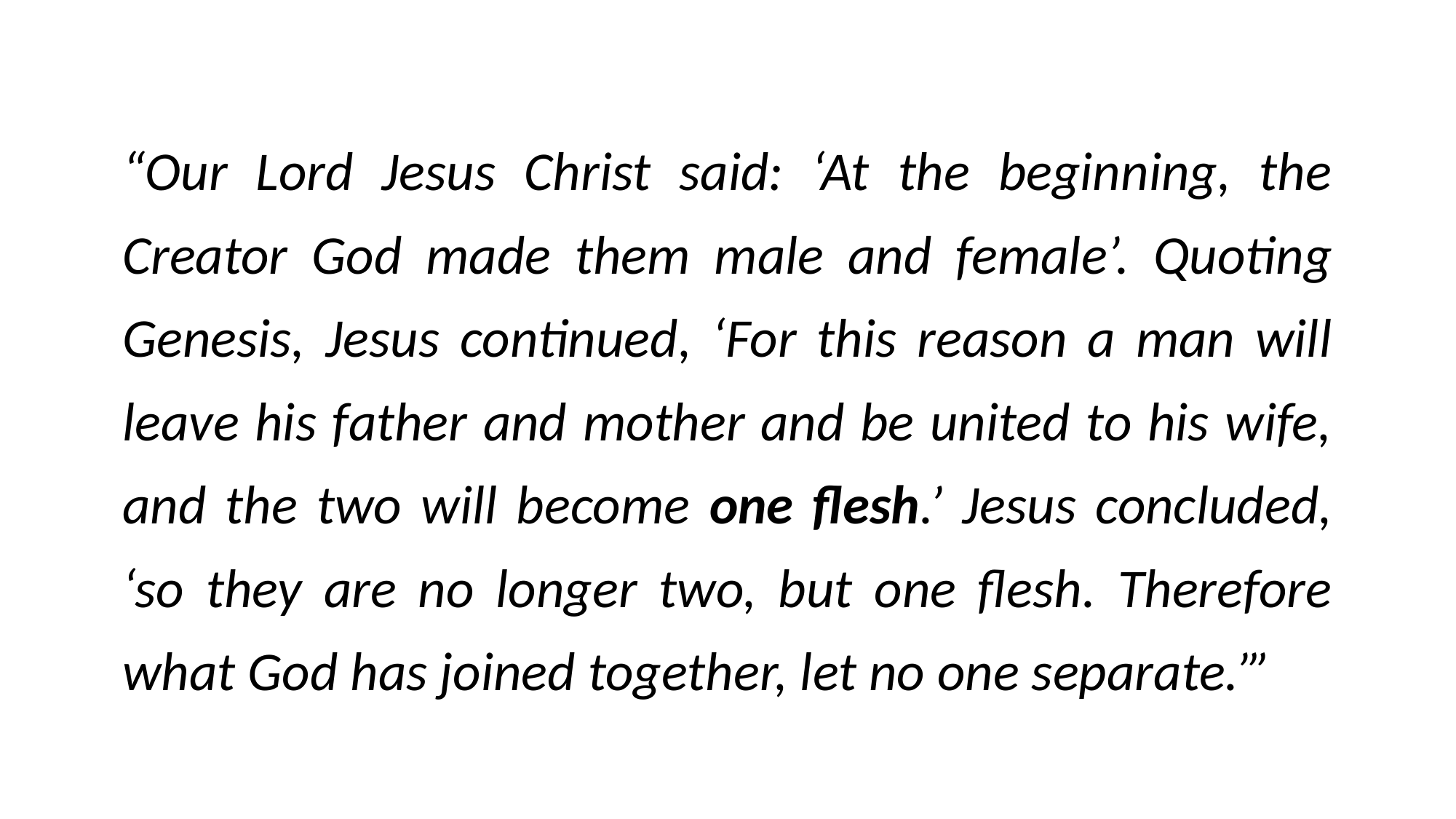

“Our Lord Jesus Christ said: ‘At the beginning, the Creator God made them male and female’. Quoting Genesis, Jesus continued, ‘For this reason a man will leave his father and mother and be united to his wife, and the two will become one flesh.’ Jesus concluded, ‘so they are no longer two, but one flesh. Therefore what God has joined together, let no one separate.’”